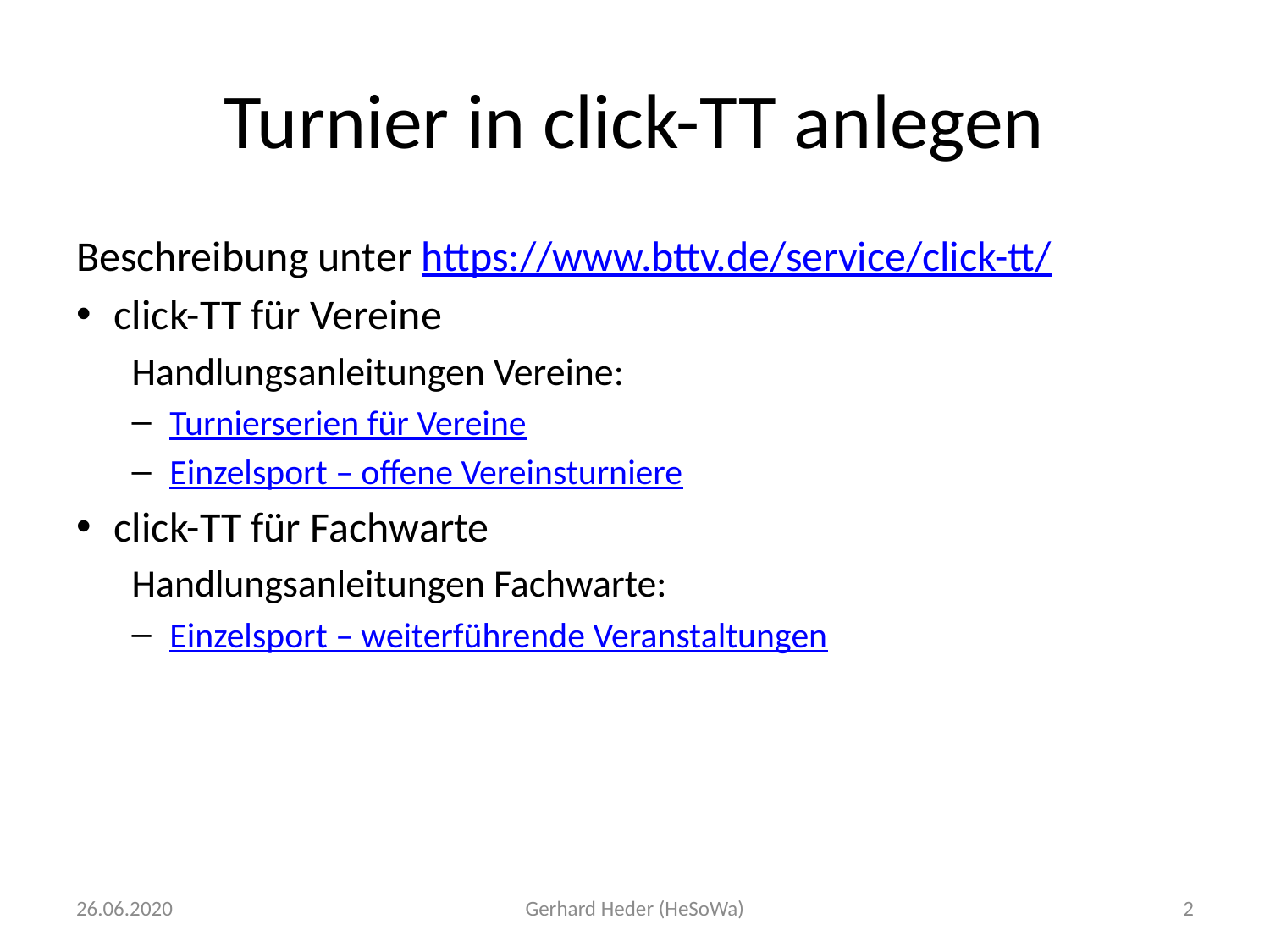

# Turnier in click-TT anlegen
Beschreibung unter https://www.bttv.de/service/click-tt/
click-TT für Vereine
Handlungsanleitungen Vereine:
Turnierserien für Vereine
Einzelsport – offene Vereinsturniere
click-TT für Fachwarte
Handlungsanleitungen Fachwarte:
Einzelsport – weiterführende Veranstaltungen
26.06.2020
Gerhard Heder (HeSoWa)
2